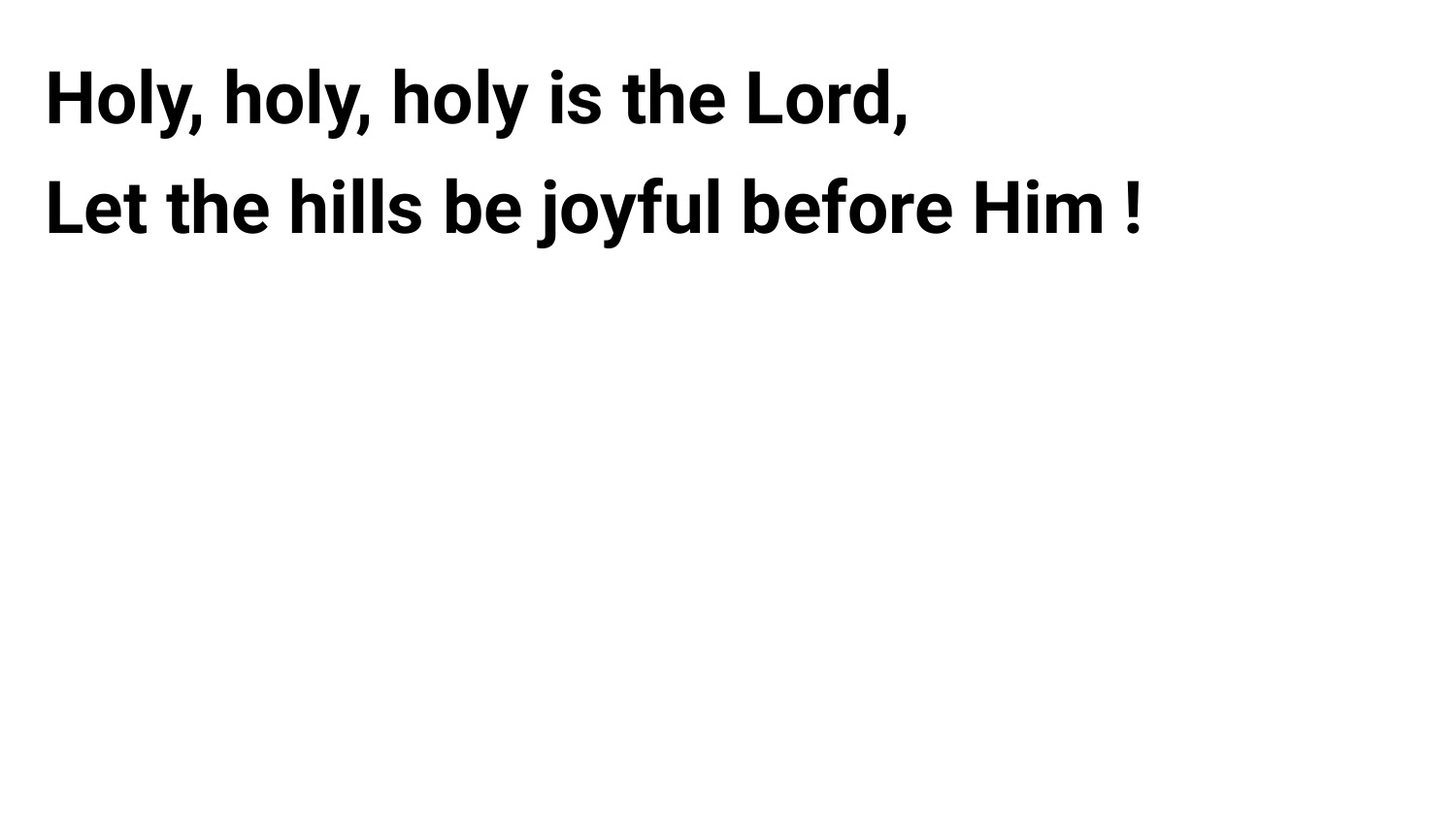

Holy, holy, holy is the Lord,
Let the hills be joyful before Him !